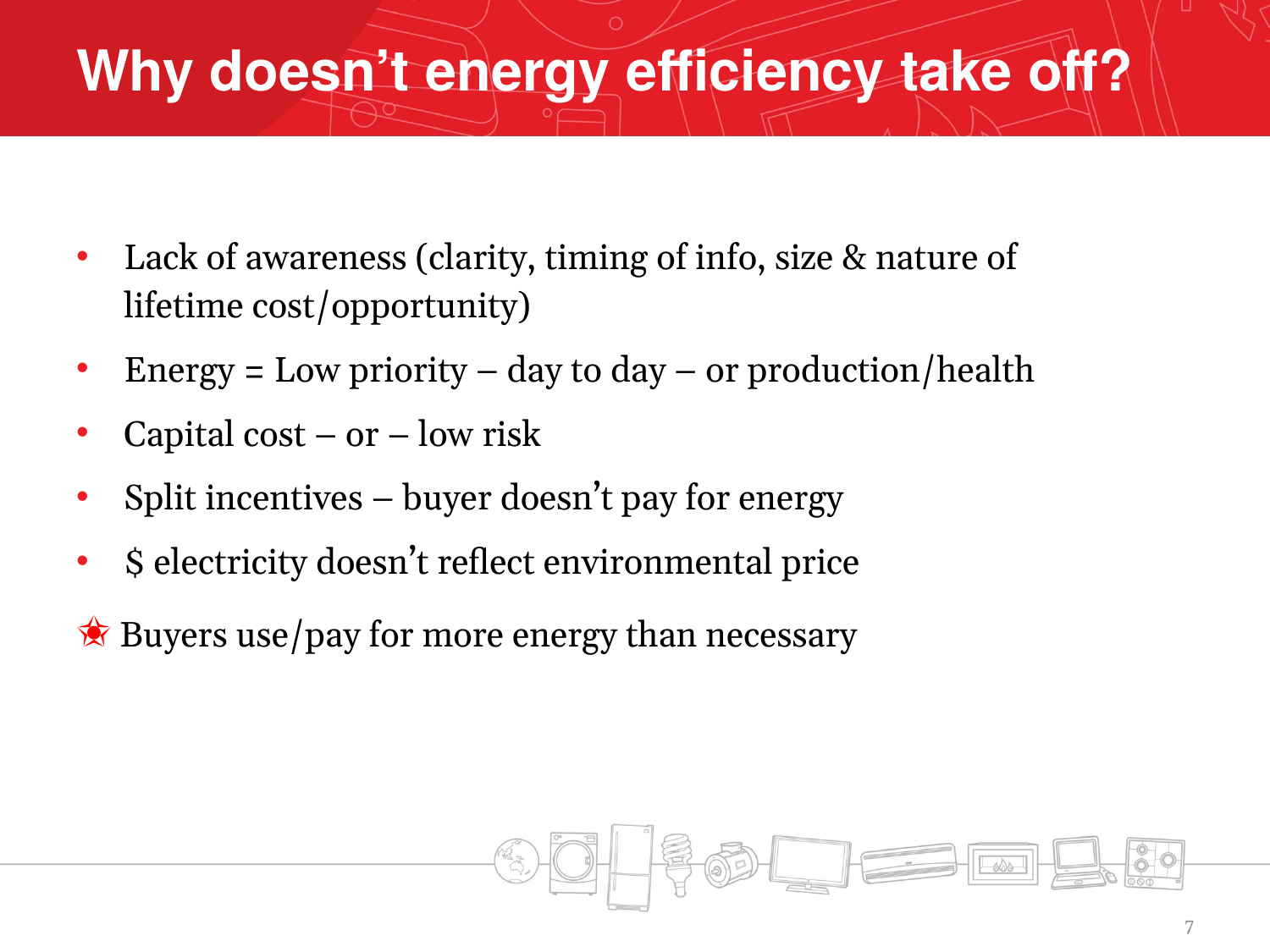

# Why doesn’t energy efficiency take off?
Lack of awareness (clarity, timing of info, size & nature of lifetime cost/opportunity)
Energy = Low priority – day to day – or production/health
Capital cost – or – low risk
Split incentives – buyer doesn’t pay for energy
$ electricity doesn’t reflect environmental price
✬ Buyers use/pay for more energy than necessary

7